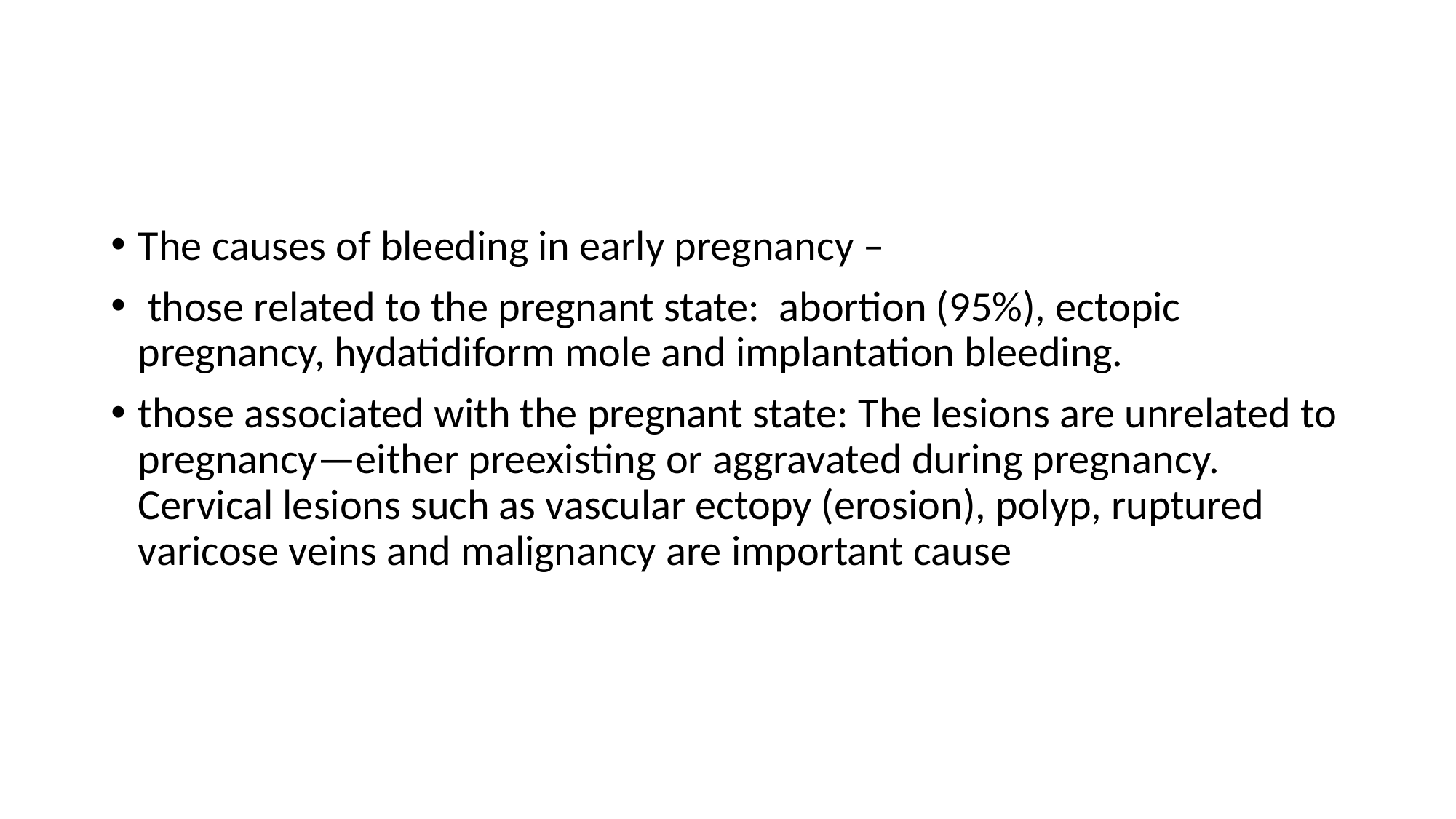

#
The causes of bleeding in early pregnancy –
 those related to the pregnant state:  abortion (95%), ectopic pregnancy, hydatidiform mole and implantation bleeding.
those associated with the pregnant state: The lesions are unrelated to pregnancy—either preexisting or aggravated during pregnancy. Cervical lesions such as vascular ectopy (erosion), polyp, ruptured varicose veins and malignancy are important cause